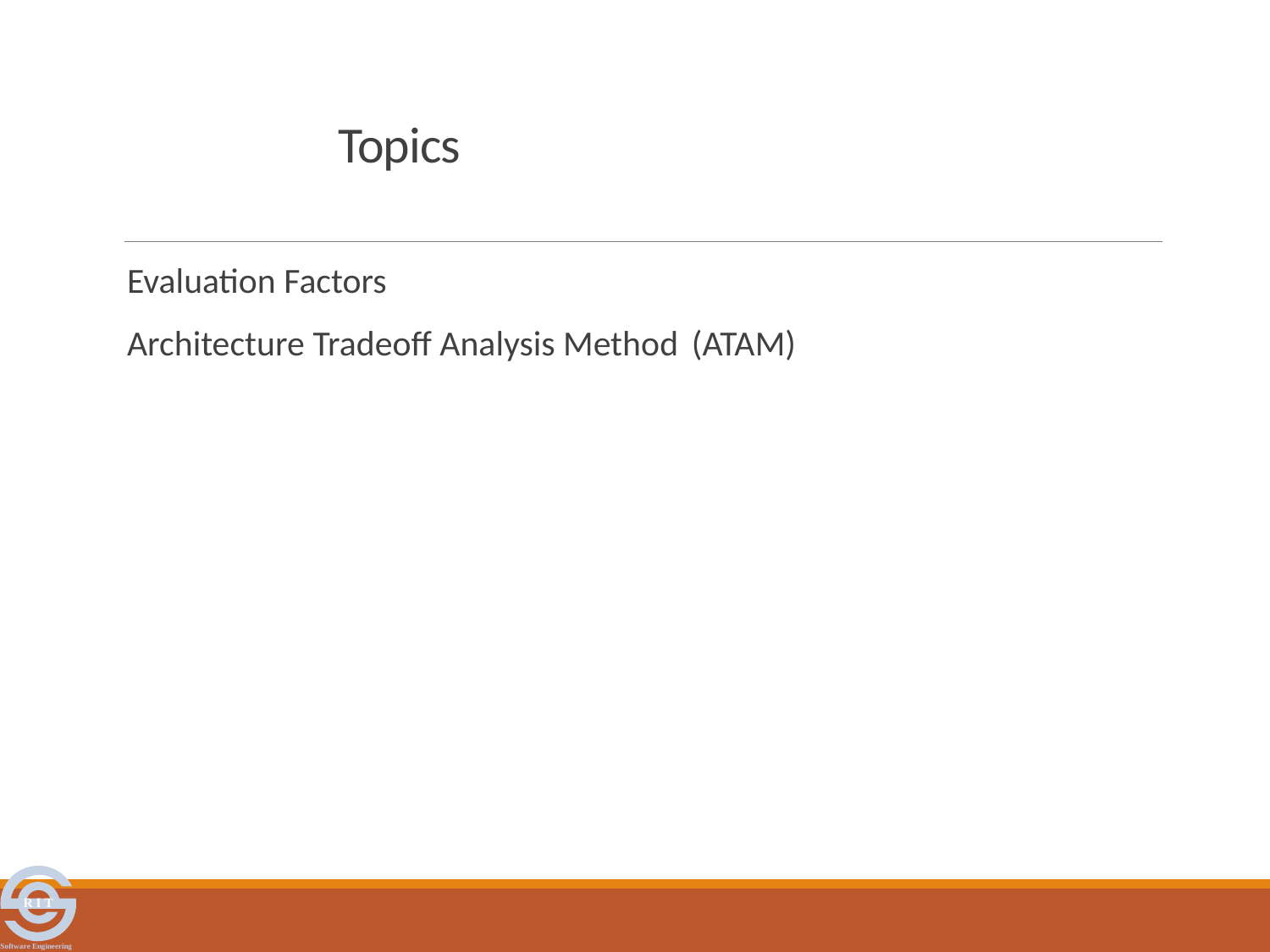

# Topics
Evaluation Factors
Architecture Tradeoff Analysis Method  (ATAM)